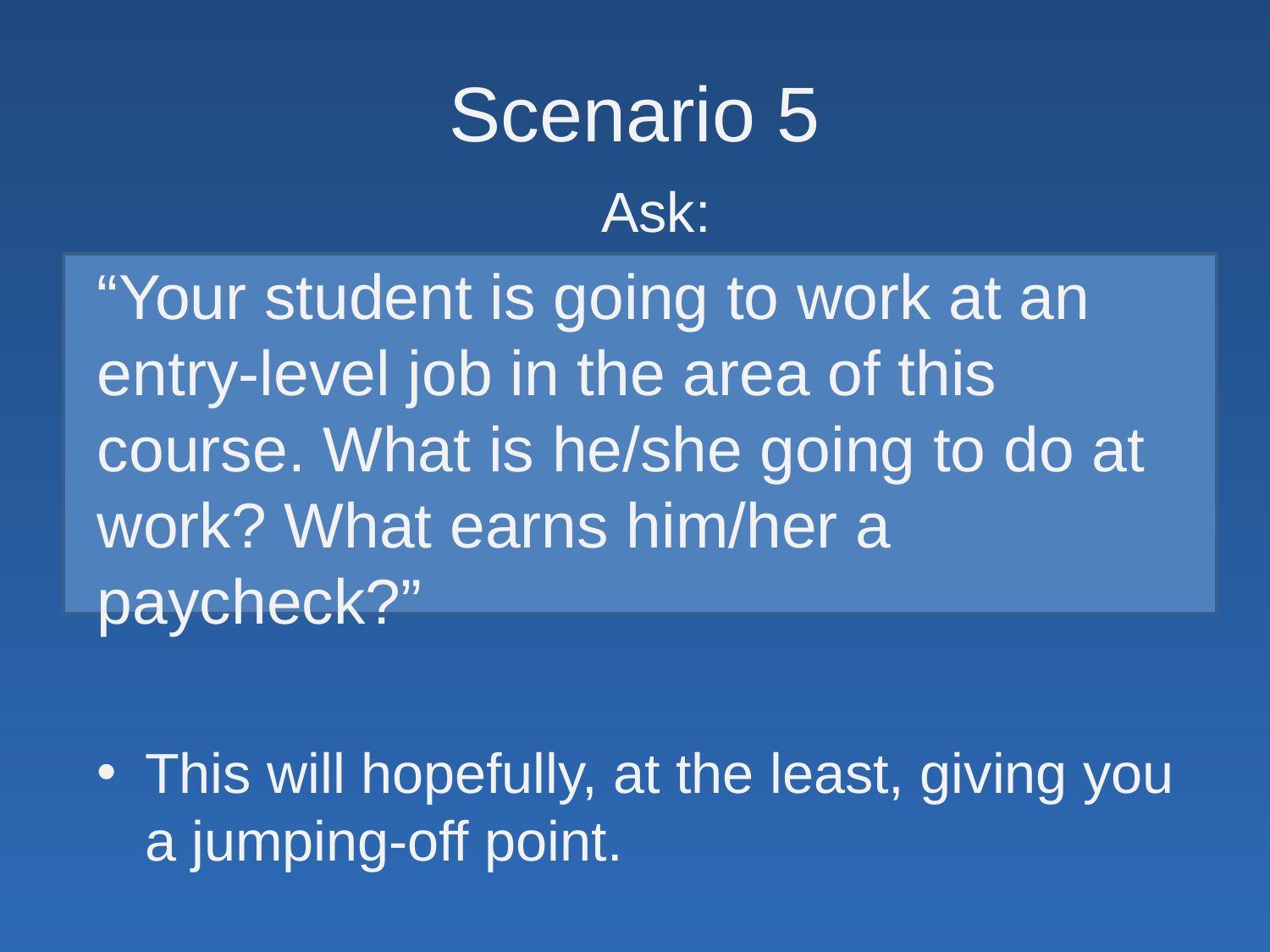

# Scenario 5
Ask:
“Your student is going to work at an entry-level job in the area of this course. What is he/she going to do at work? What earns him/her a paycheck?”

This will hopefully, at the least, giving you a jumping-off point.